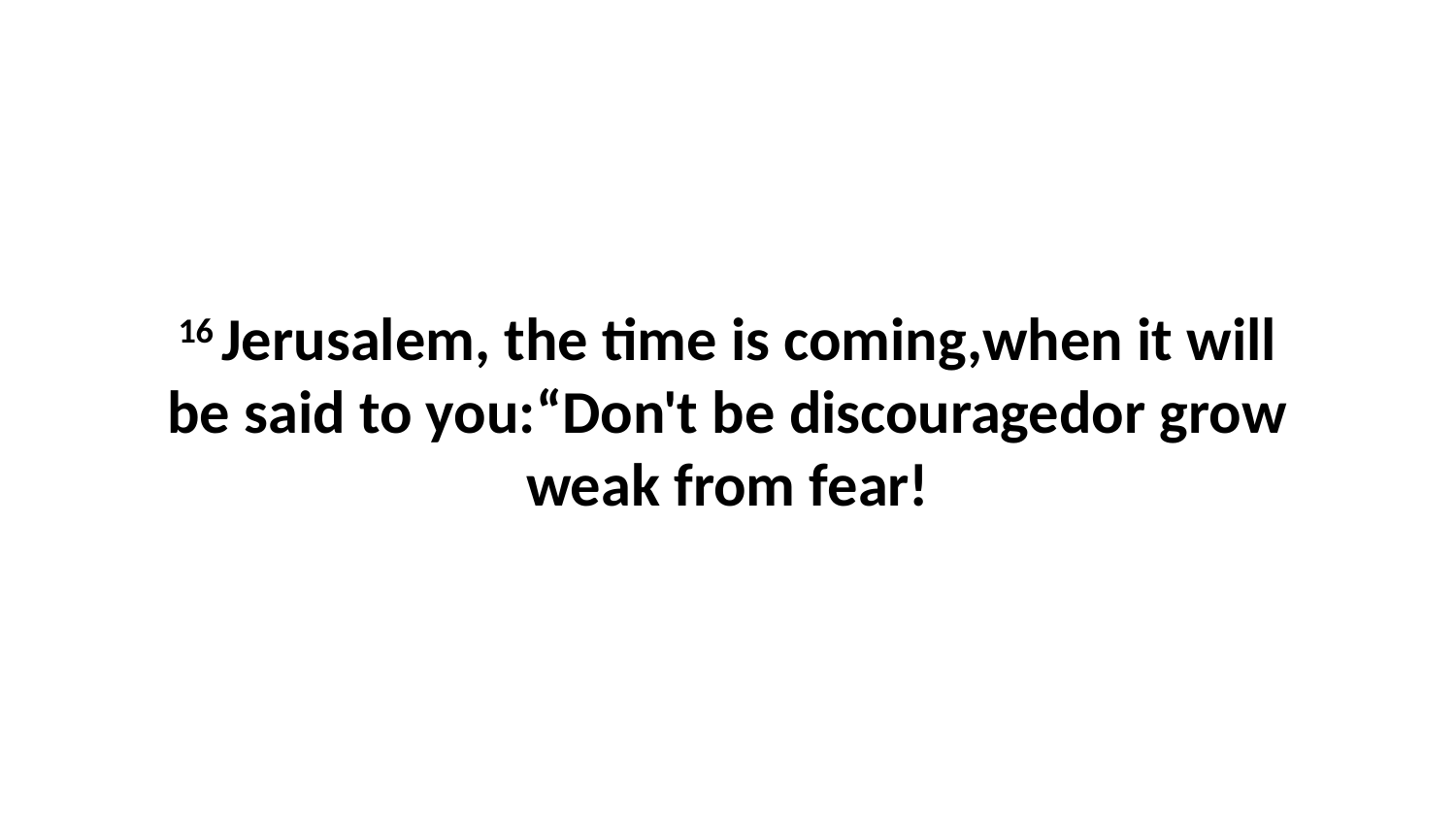

16 Jerusalem, the time is coming,when it will be said to you:“Don't be discouragedor grow weak from fear!